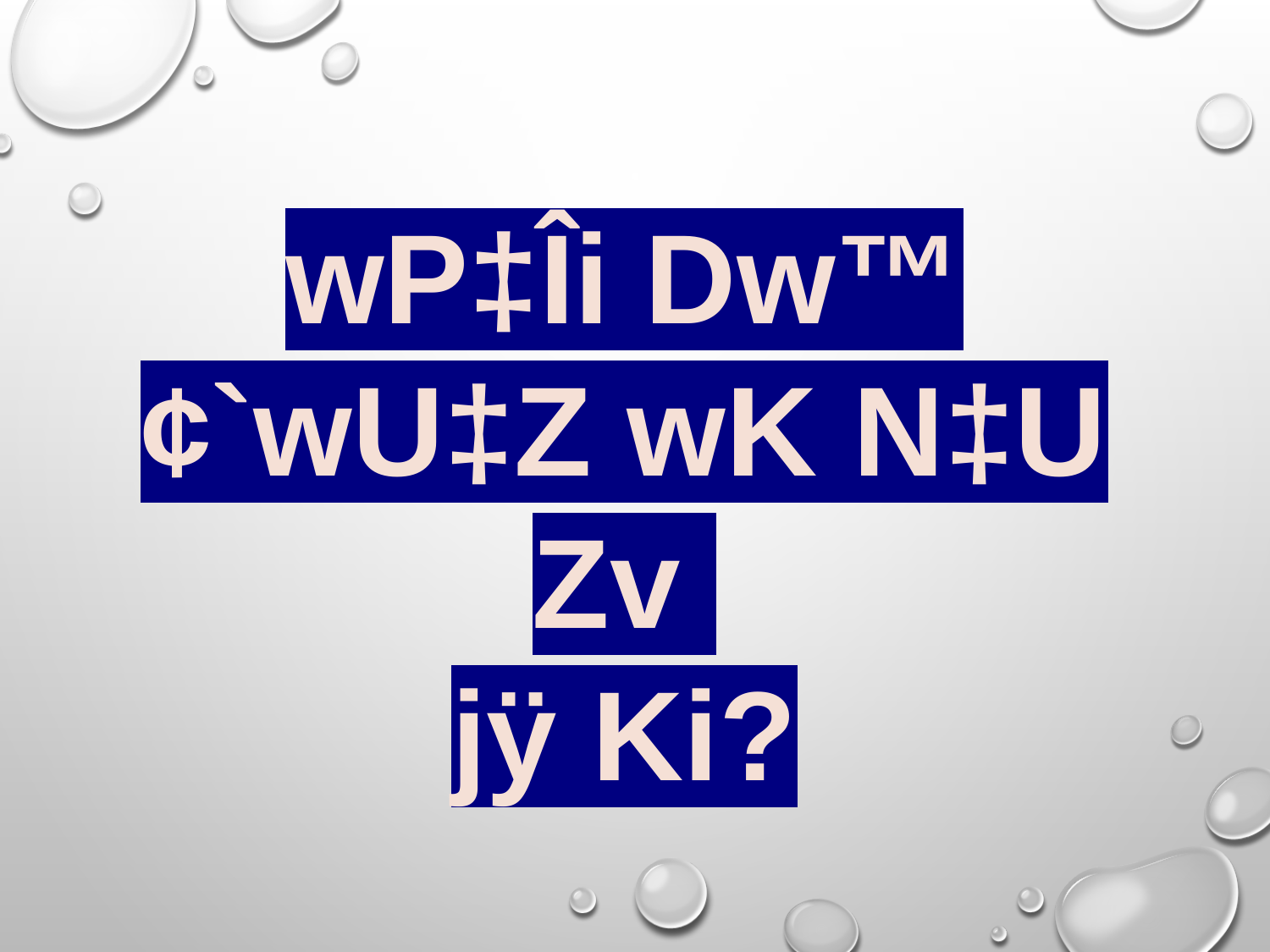

wP‡Îi Dw™¢`wU‡Z wK N‡U Zv
jÿ Ki?